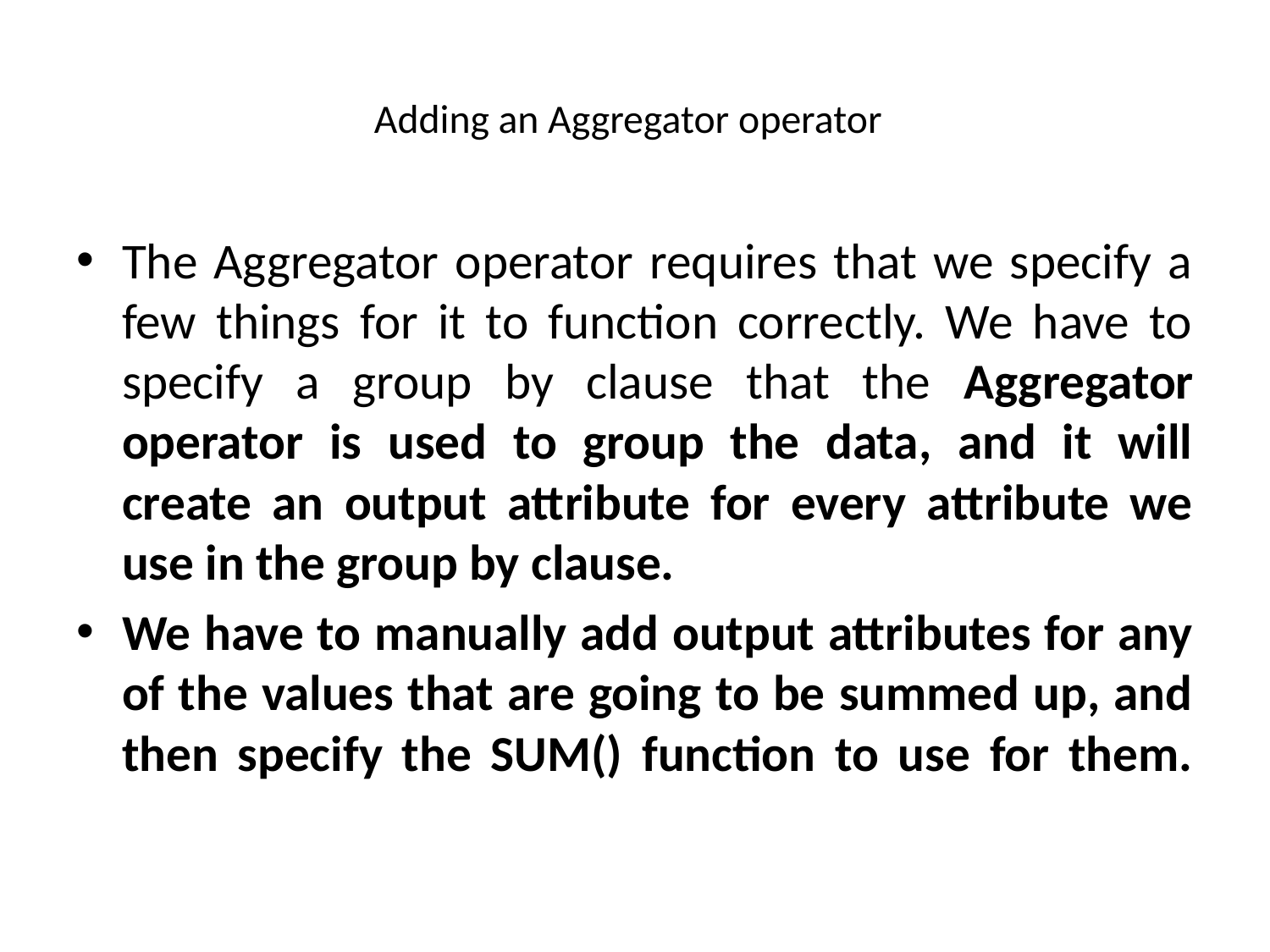

# Adding an Aggregator operator
The Aggregator operator requires that we specify a few things for it to function correctly. We have to specify a group by clause that the Aggregator operator is used to group the data, and it will create an output attribute for every attribute we use in the group by clause.
We have to manually add output attributes for any of the values that are going to be summed up, and then specify the SUM() function to use for them.